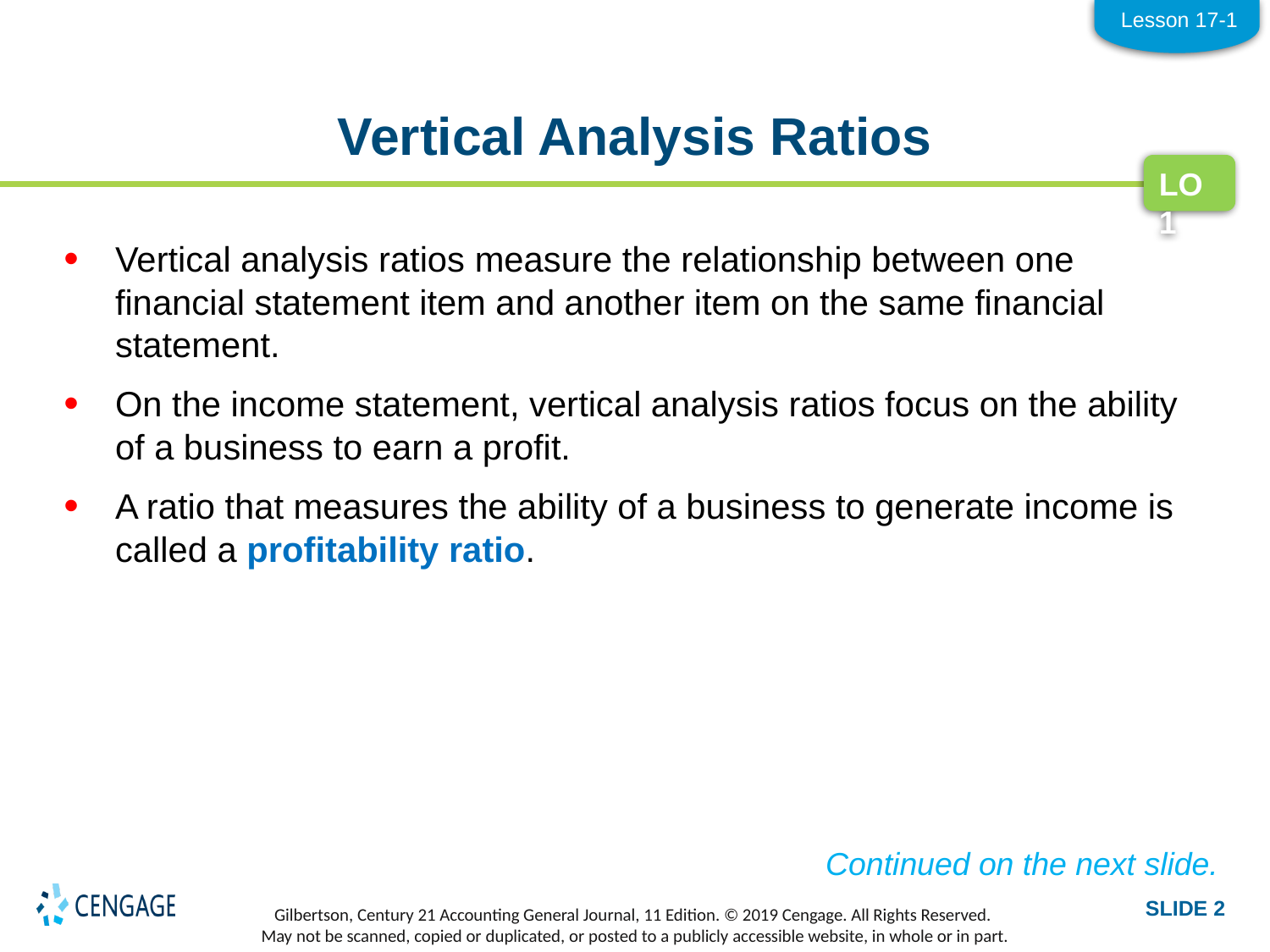

Lesson 17-1
# Vertical Analysis Ratios
LO1
Vertical analysis ratios measure the relationship between one financial statement item and another item on the same financial statement.
On the income statement, vertical analysis ratios focus on the ability of a business to earn a profit.
A ratio that measures the ability of a business to generate income is called a profitability ratio.
Continued on the next slide.
SLIDE 2